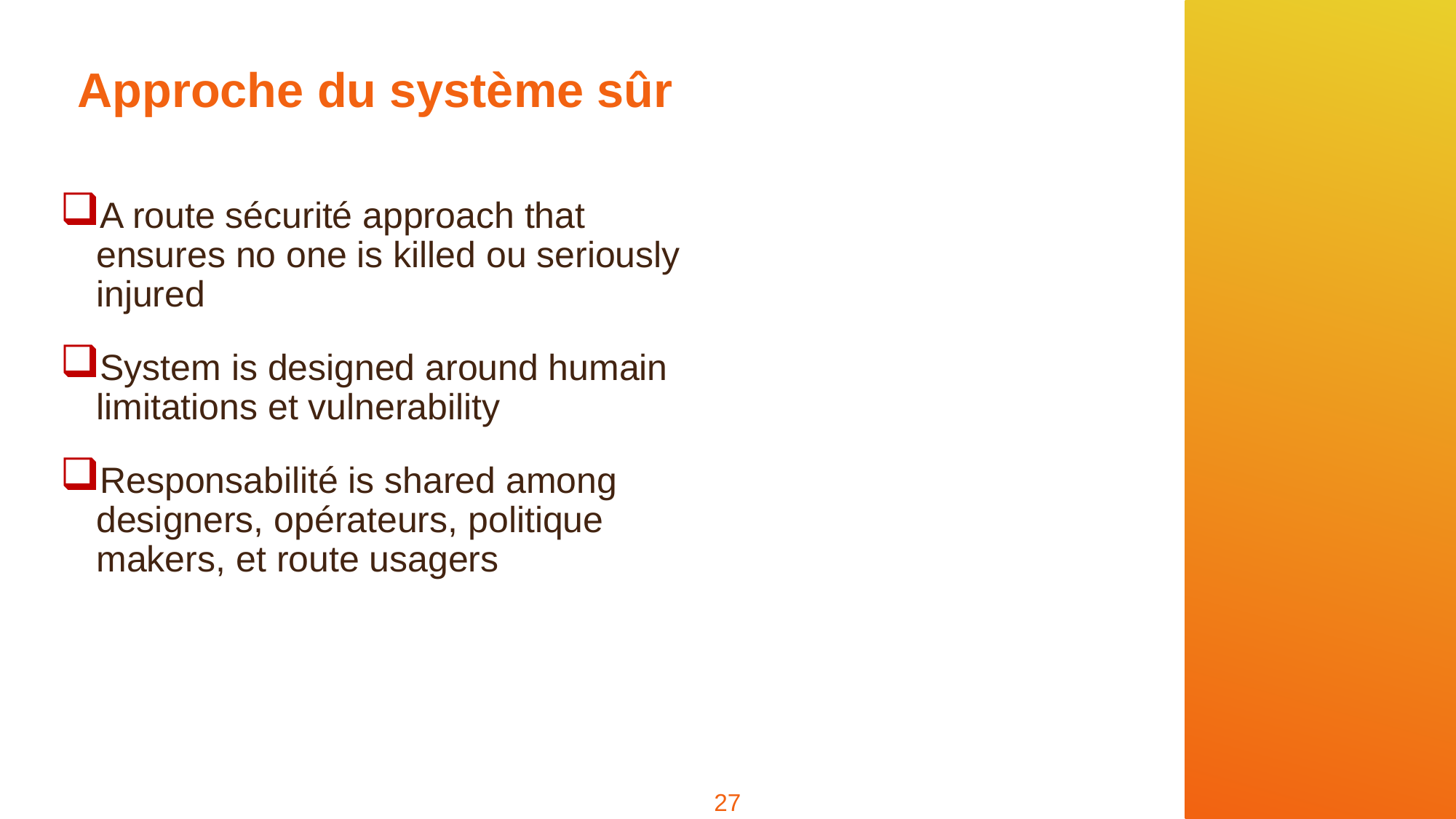

# Approche du système sûr
A route sécurité approach that ensures no one is killed ou seriously injured
System is designed around humain limitations et vulnerability
Responsabilité is shared among designers, opérateurs, politique makers, et route usagers